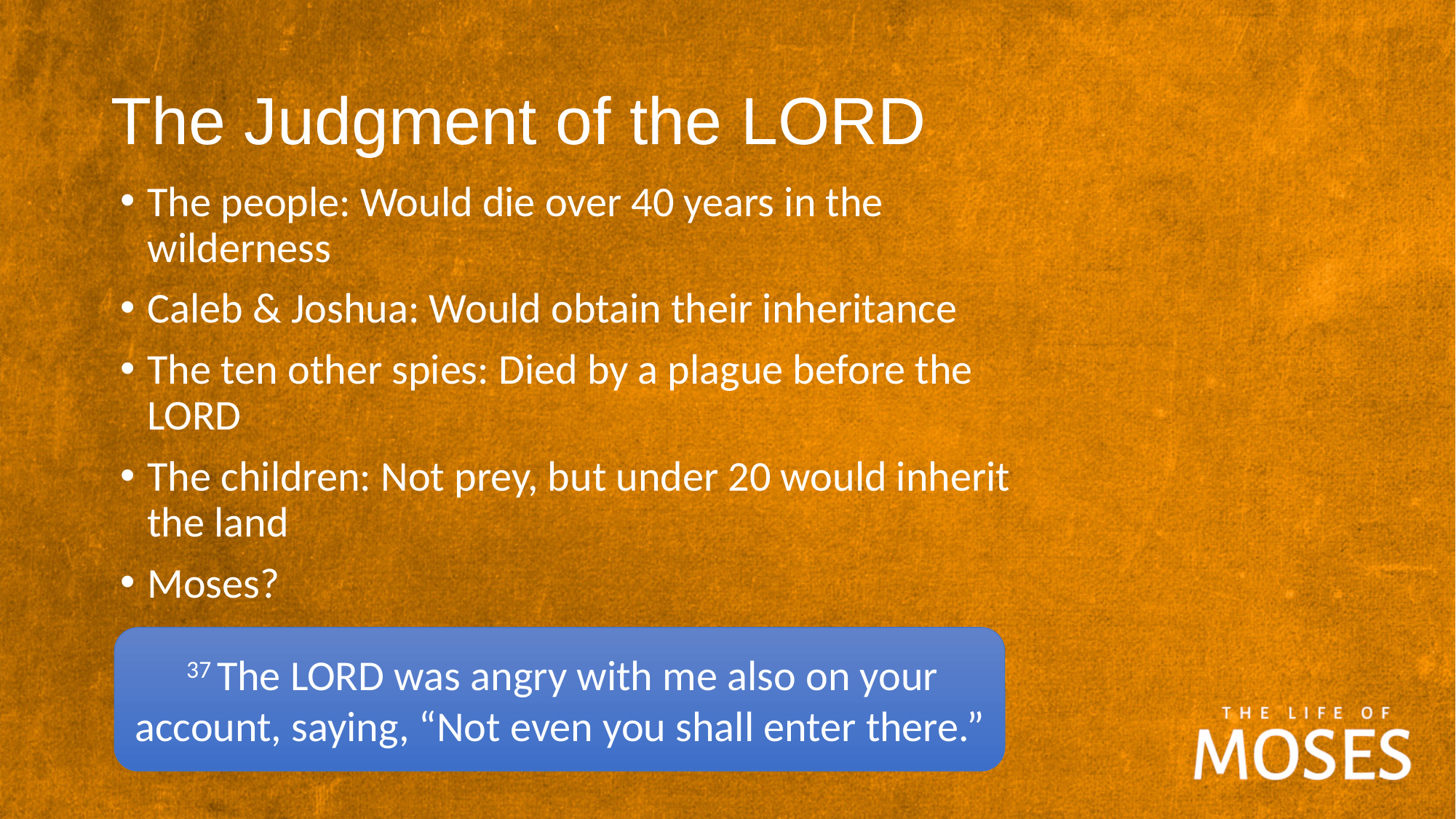

# The Judgment of the LORD
The people: Would die over 40 years in the wilderness
Caleb & Joshua: Would obtain their inheritance
The ten other spies: Died by a plague before the LORD
The children: Not prey, but under 20 would inherit the land
Moses?

 37 The LORD was angry with me also on your account, saying, “Not even you shall enter there.”